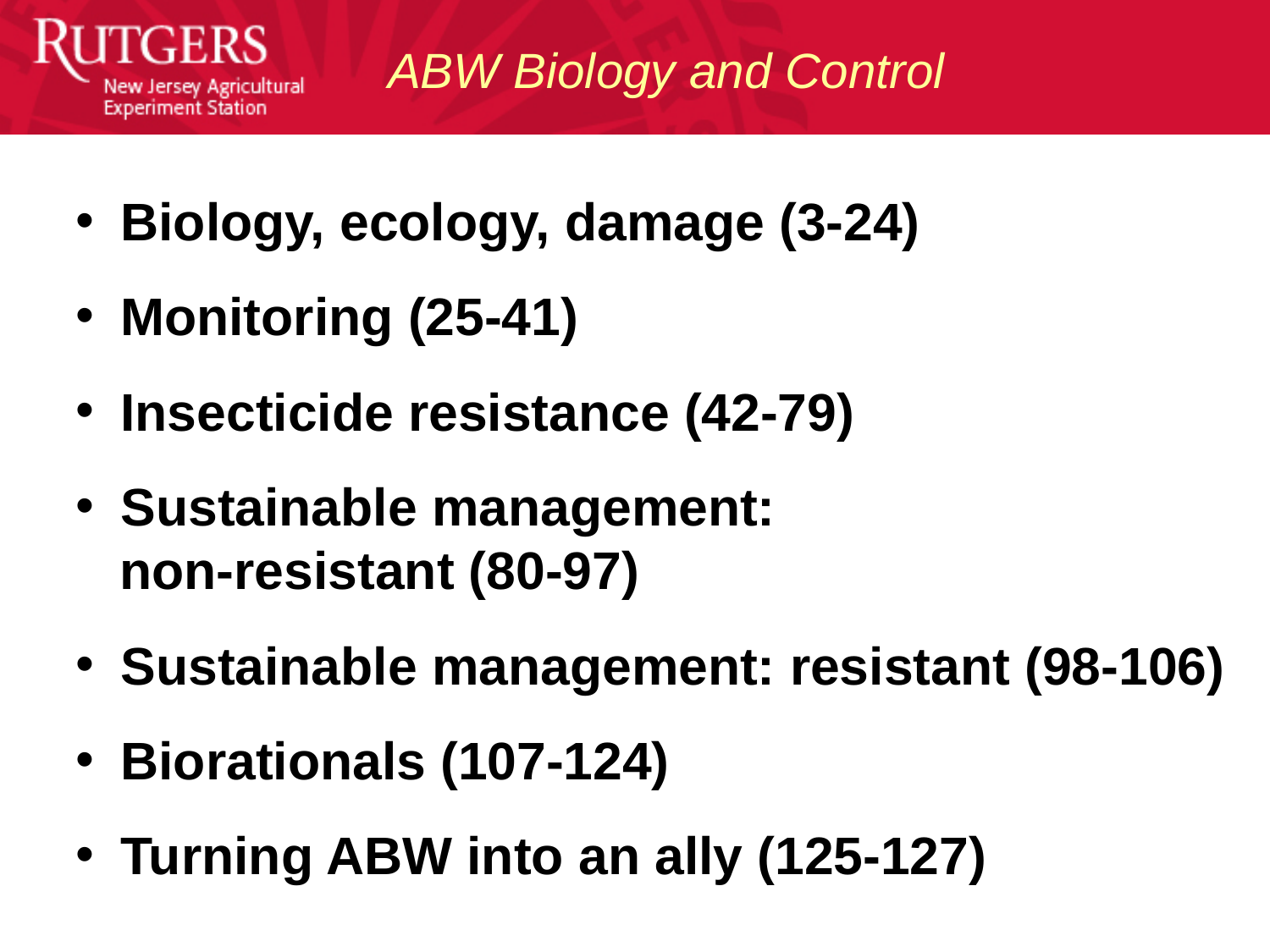

ABW Biology and Control
 Biology, ecology, damage (3-24)
 Monitoring (25-41)
 Insecticide resistance (42-79)
 Sustainable management:
   non-resistant (80-97)
 Sustainable management: resistant (98-106)
 Biorationals (107-124)
 Turning ABW into an ally (125-127)